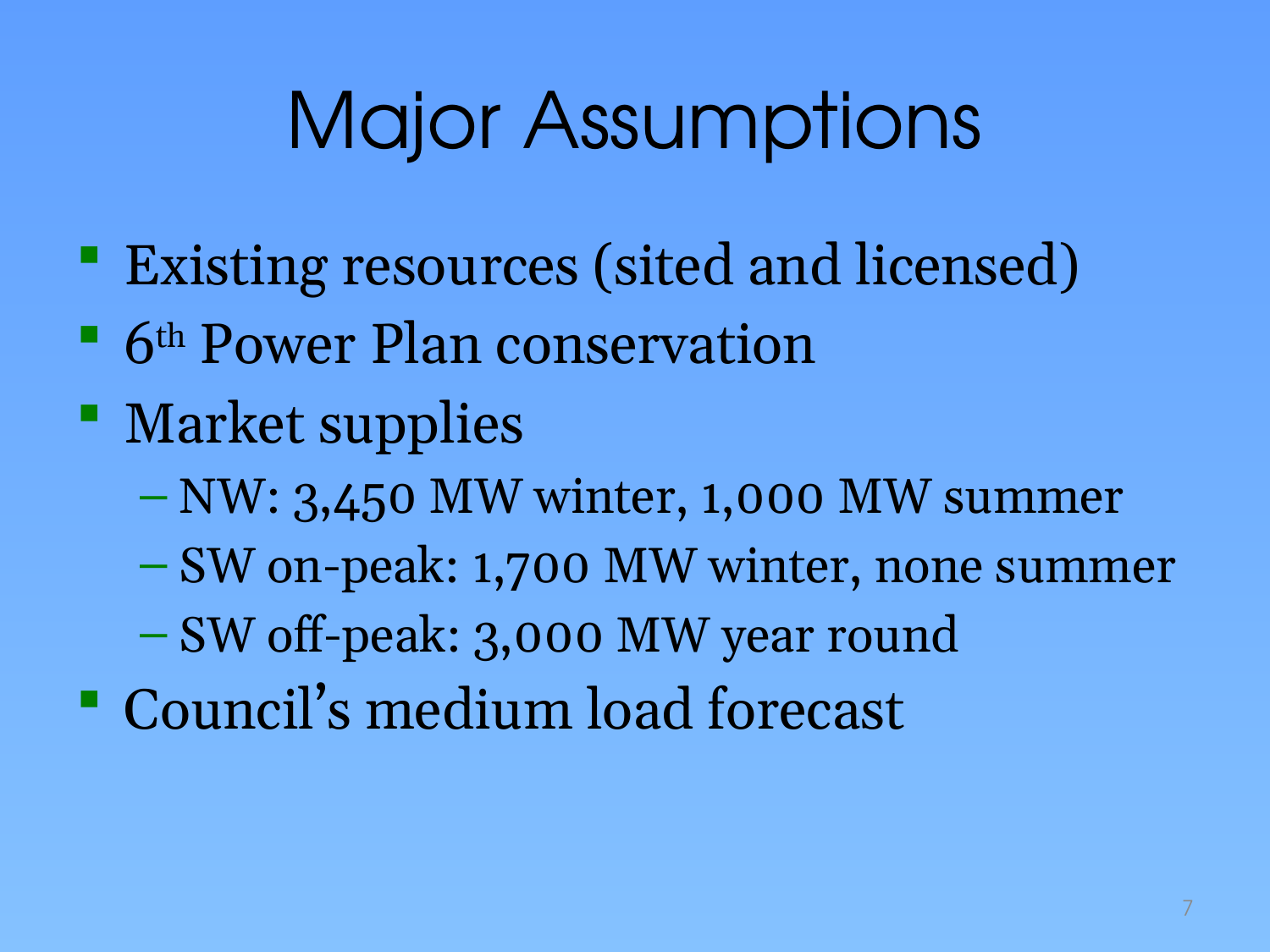

# Major Assumptions
Existing resources (sited and licensed)
6th Power Plan conservation
Market supplies
NW: 3,450 MW winter, 1,000 MW summer
SW on-peak: 1,700 MW winter, none summer
SW off-peak: 3,000 MW year round
Council’s medium load forecast
7